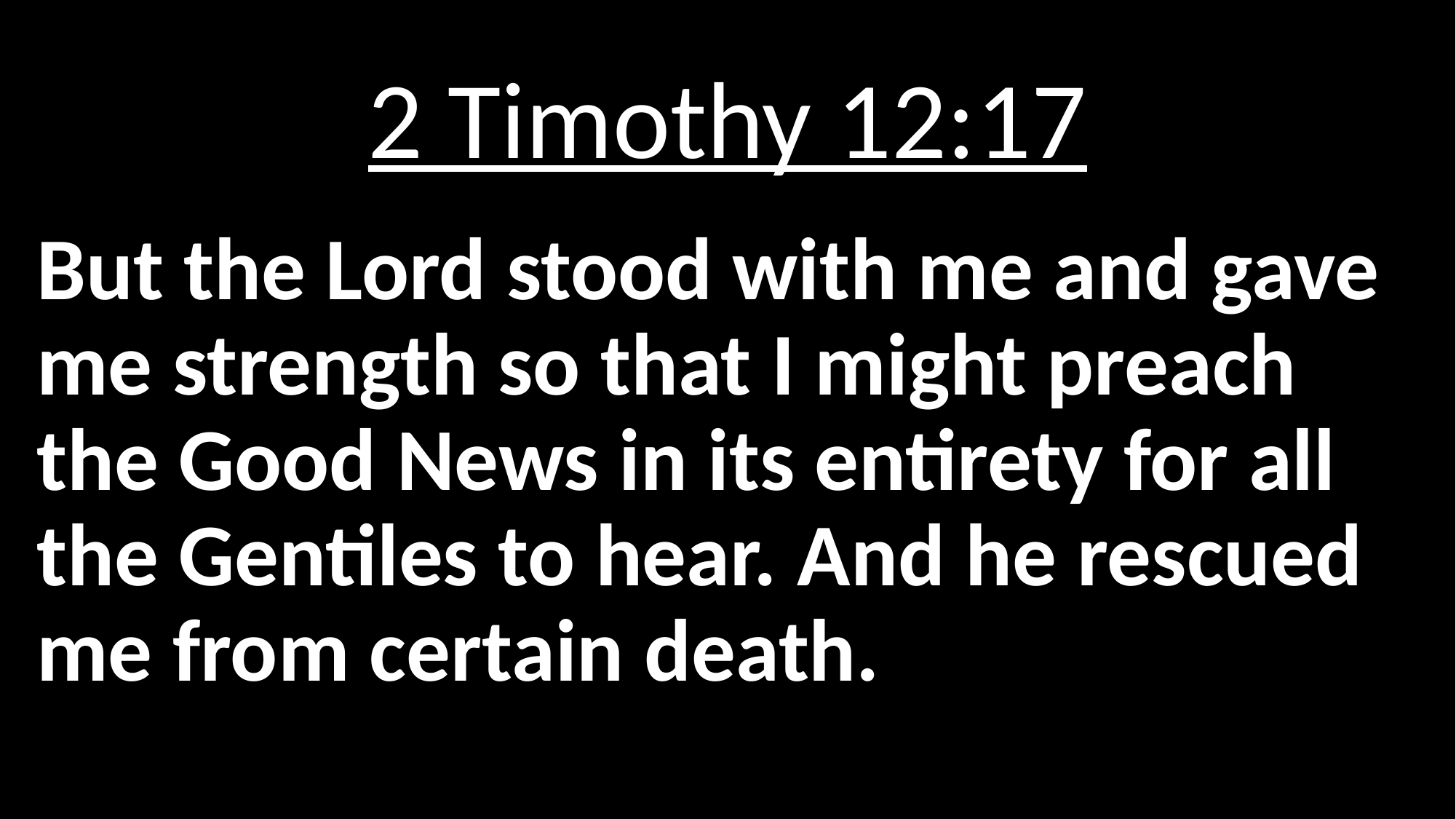

# 2 Timothy 12:17
But the Lord stood with me and gave me strength so that I might preach the Good News in its entirety for all the Gentiles to hear. And he rescued me from certain death.